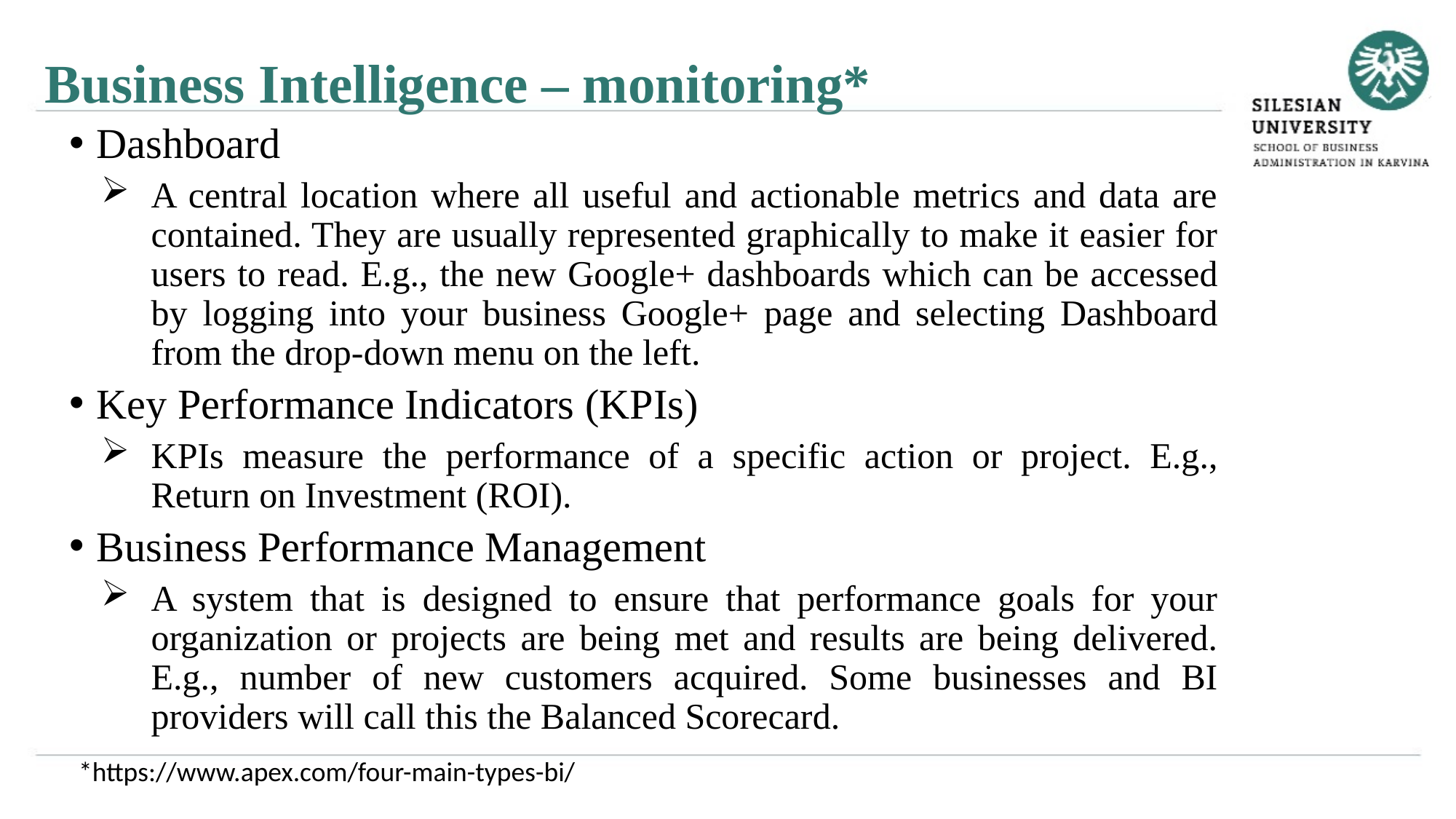

Business Intelligence – monitoring*

Dashboard
A central location where all useful and actionable metrics and data are contained. They are usually represented graphically to make it easier for users to read. E.g., the new Google+ dashboards which can be accessed by logging into your business Google+ page and selecting Dashboard from the drop-down menu on the left.
Key Performance Indicators (KPIs)
KPIs measure the performance of a specific action or project. E.g., Return on Investment (ROI).
Business Performance Management
A system that is designed to ensure that performance goals for your organization or projects are being met and results are being delivered. E.g., number of new customers acquired. Some businesses and BI providers will call this the Balanced Scorecard.

*https://www.apex.com/four-main-types-bi/